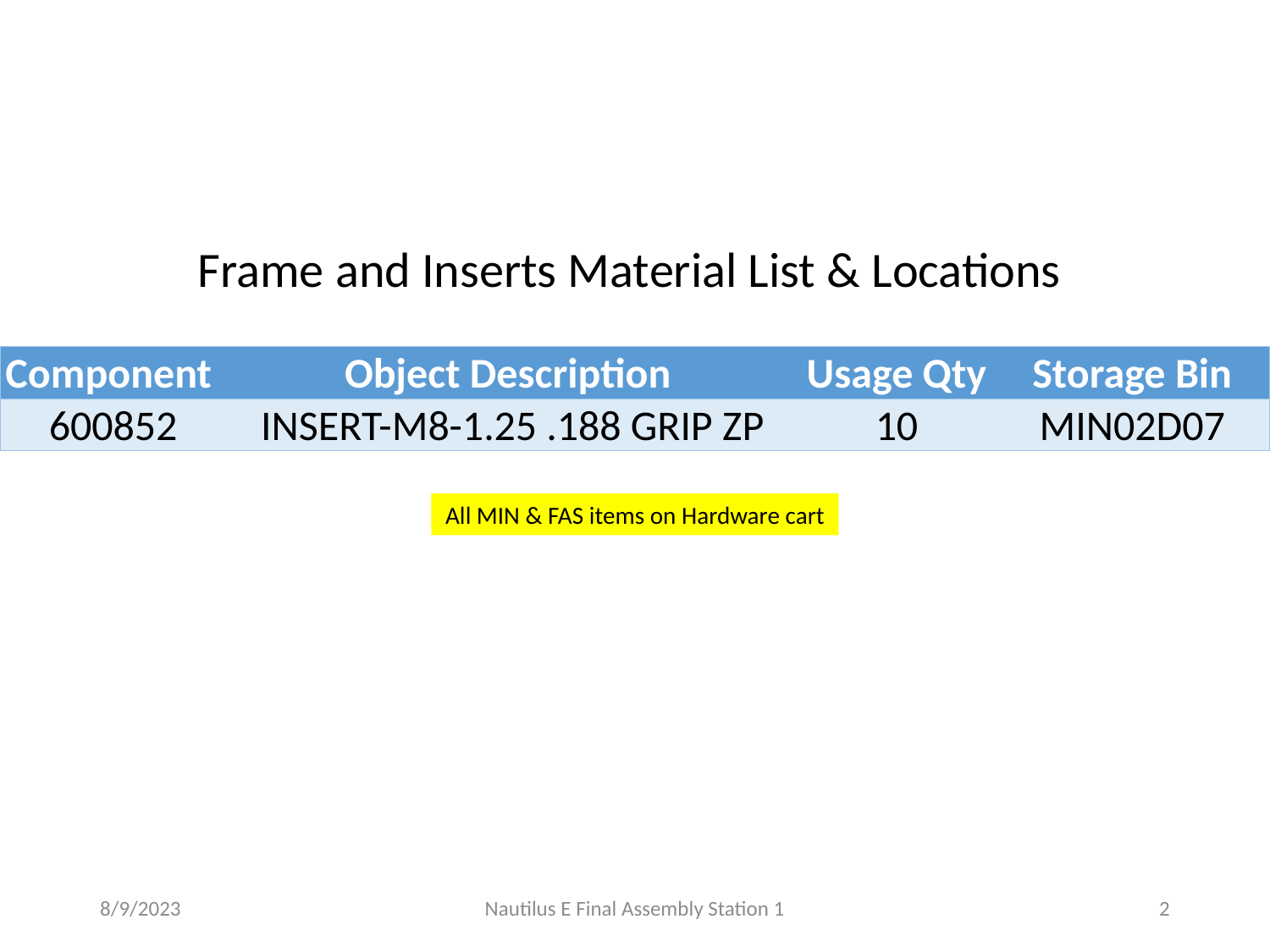

Frame and Inserts Material List & Locations
| Component | Object Description | Usage Qty | Storage Bin |
| --- | --- | --- | --- |
| 600852 | INSERT-M8-1.25 .188 GRIP ZP | 10 | MIN02D07 |
All MIN & FAS items on Hardware cart
8/9/2023
Nautilus E Final Assembly Station 1
2